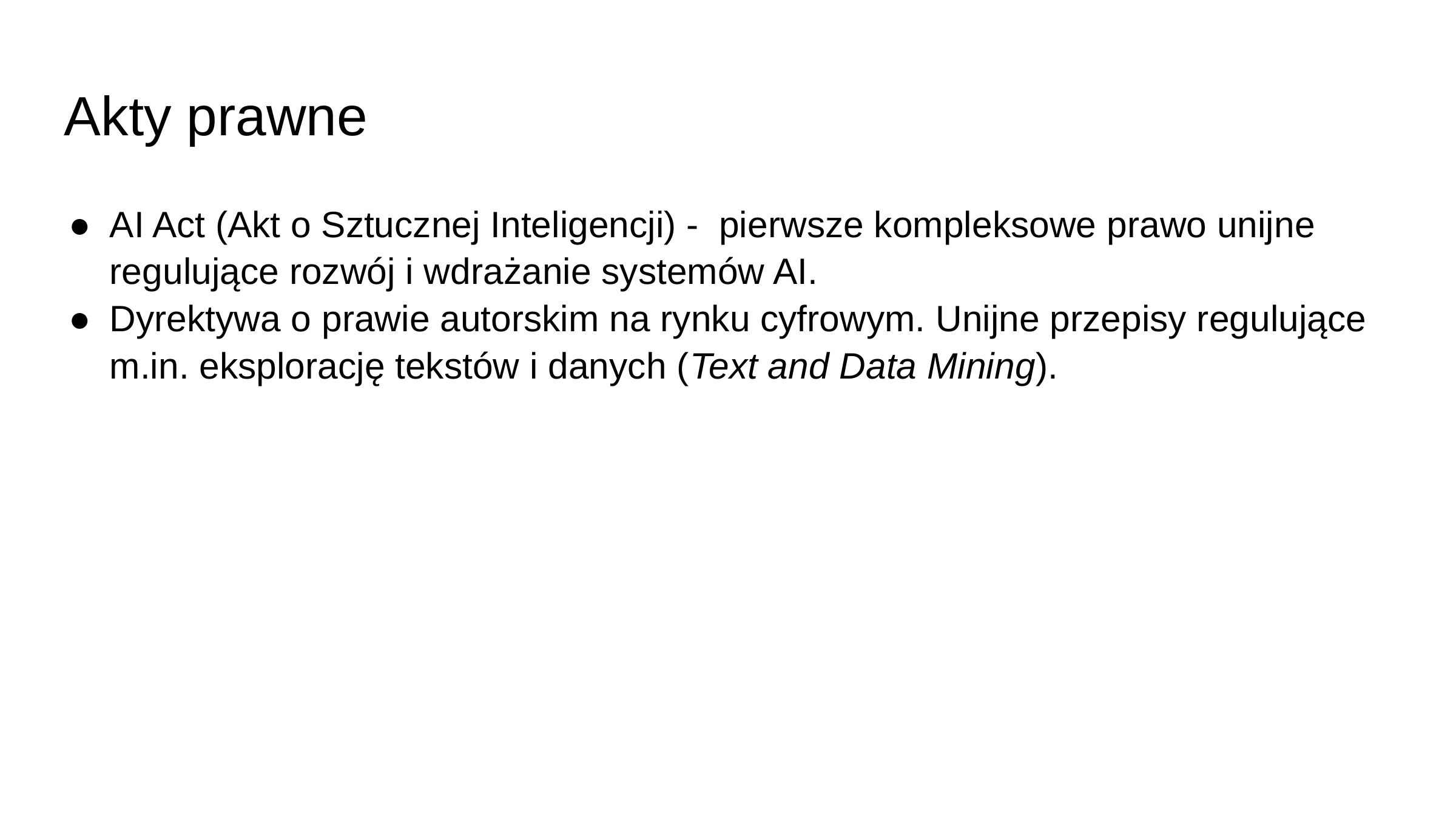

# Akty prawne
AI Act (Akt o Sztucznej Inteligencji) -  pierwsze kompleksowe prawo unijne regulujące rozwój i wdrażanie systemów AI.
Dyrektywa o prawie autorskim na rynku cyfrowym. Unijne przepisy regulujące m.in. eksplorację tekstów i danych (Text and Data Mining).